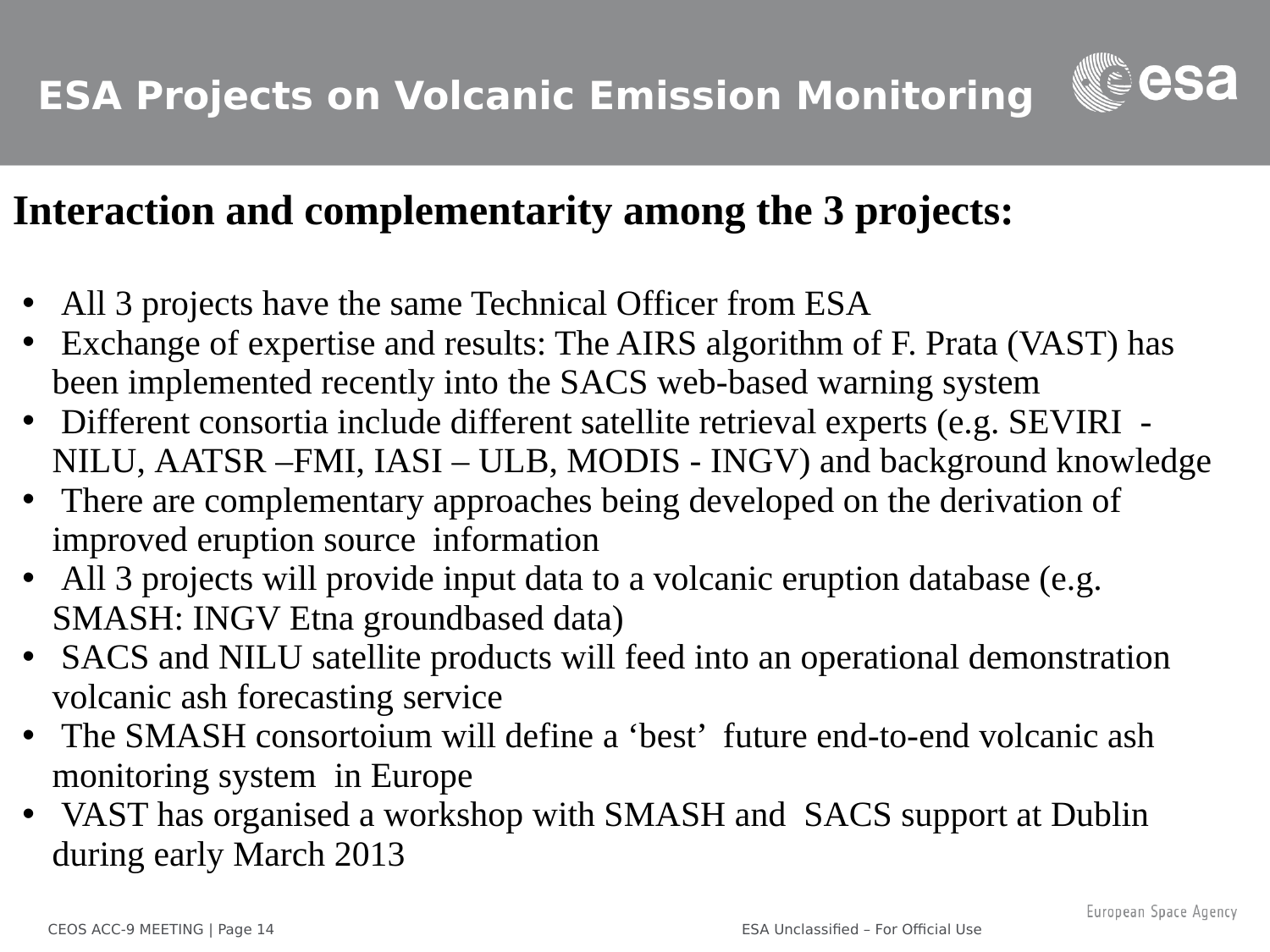

# ESA Projects on Volcanic Emission Monitoring
Interaction and complementarity among the 3 projects:

 All 3 projects have the same Technical Officer from ESA
 Exchange of expertise and results: The AIRS algorithm of F. Prata (VAST) has 	been implemented recently into the SACS web-based warning system
 Different consortia include different satellite retrieval experts (e.g. SEVIRI  -  	NILU, AATSR –FMI, IASI – ULB, MODIS - INGV) and background knowledge
 There are complementary approaches being developed on the derivation of 	improved eruption source	information
 All 3 projects will provide input data to a volcanic eruption database (e.g. 	SMASH: INGV Etna groundbased data)
 SACS and NILU satellite products will feed into an operational demonstration  	volcanic ash forecasting service
 The SMASH consortoium will define a ‘best’  future end-to-end volcanic ash 	monitoring system  in Europe
 VAST has organised a workshop with SMASH and  SACS support at Dublin 	during early March 2013